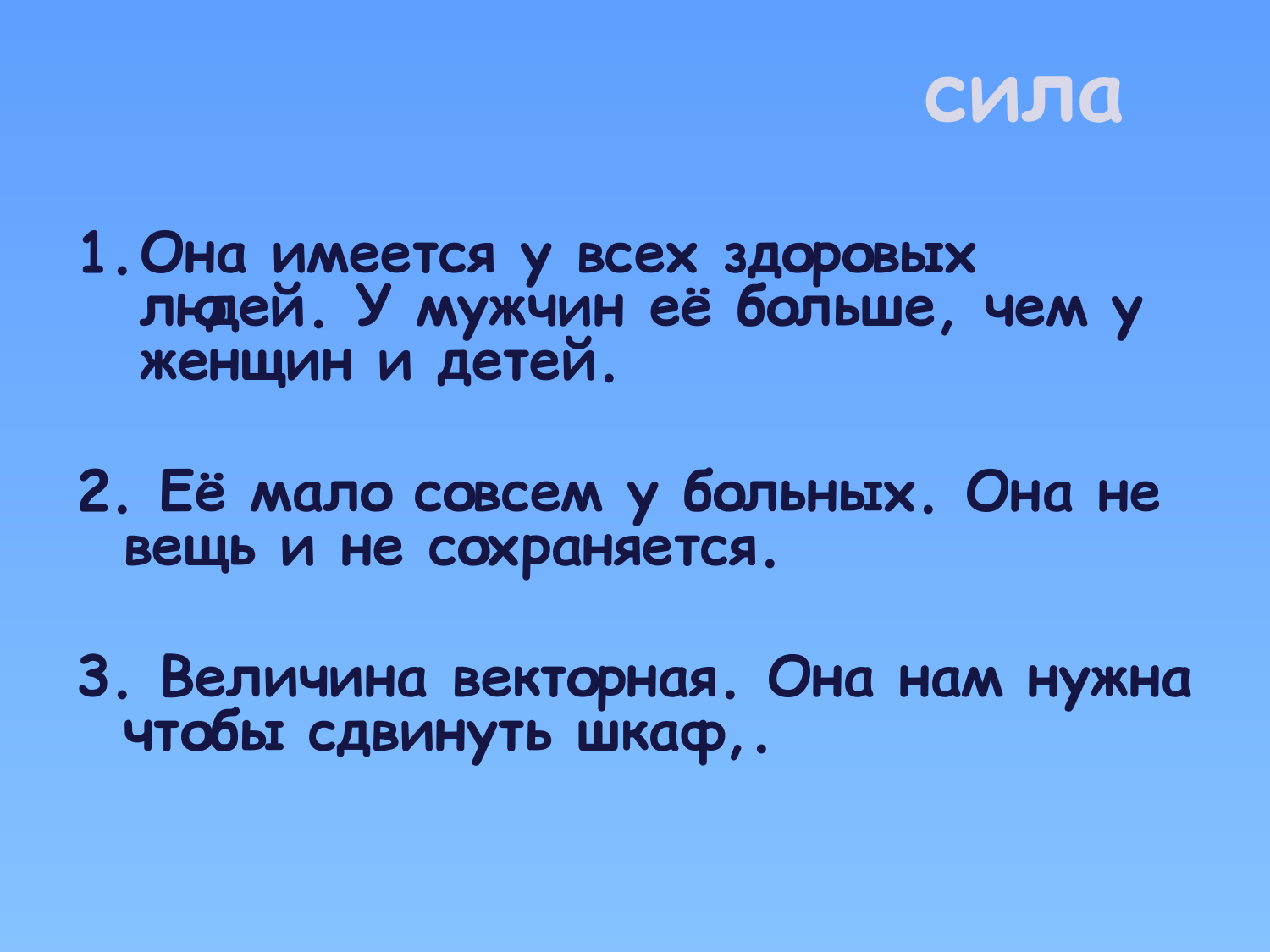

сила
#
Она имеется у всех здоровых людей. У мужчин её больше, чем у женщин и детей.

2. Её мало совсем у больных. Она не вещь и не сохраняется.

3. Величина векторная. Она нам нужна чтобы сдвинуть шкаф,.